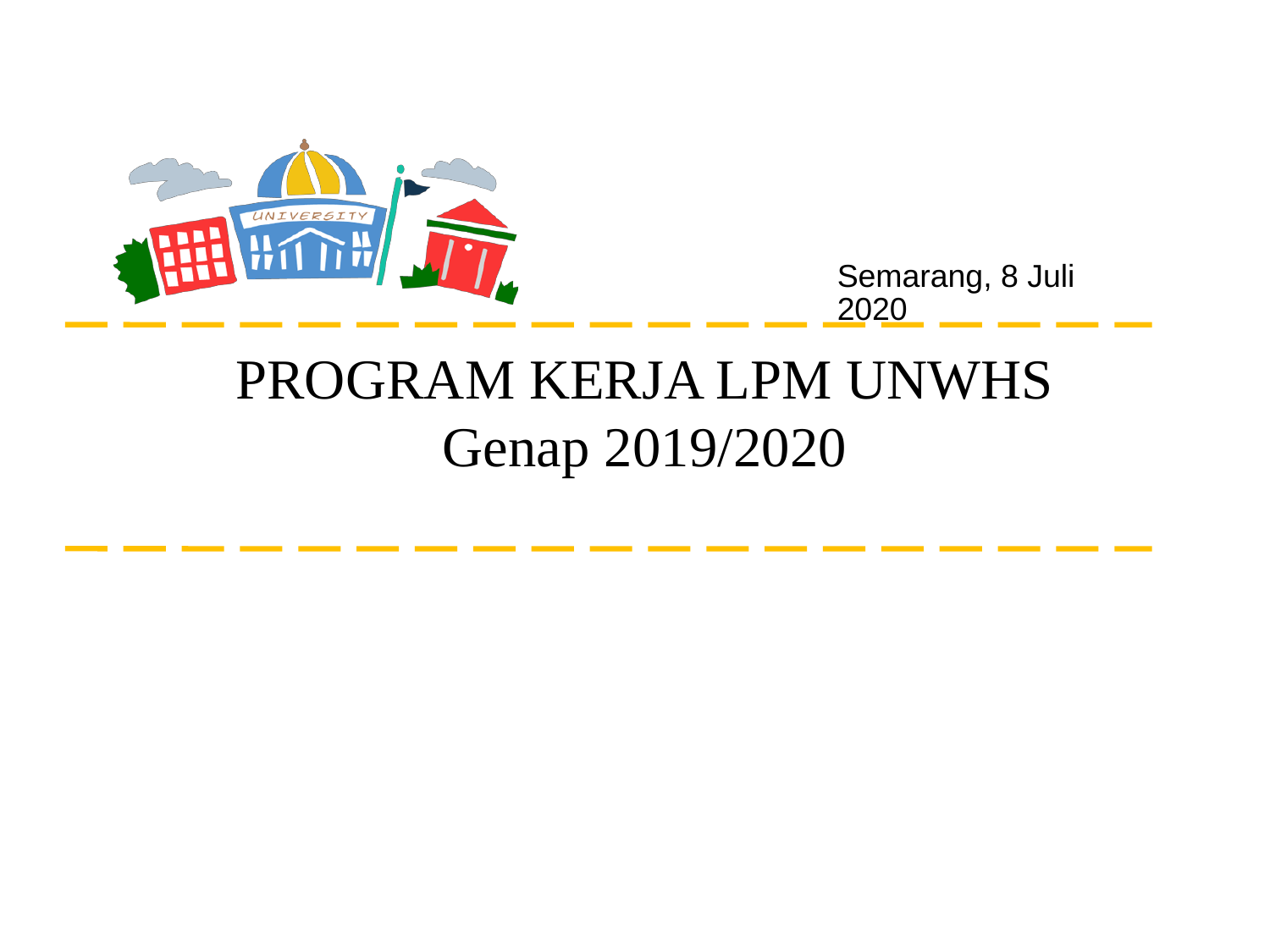

Semarang, 8 Juli 2020

PROGRAM KERJA LPM UNWHS
Genap 2019/2020